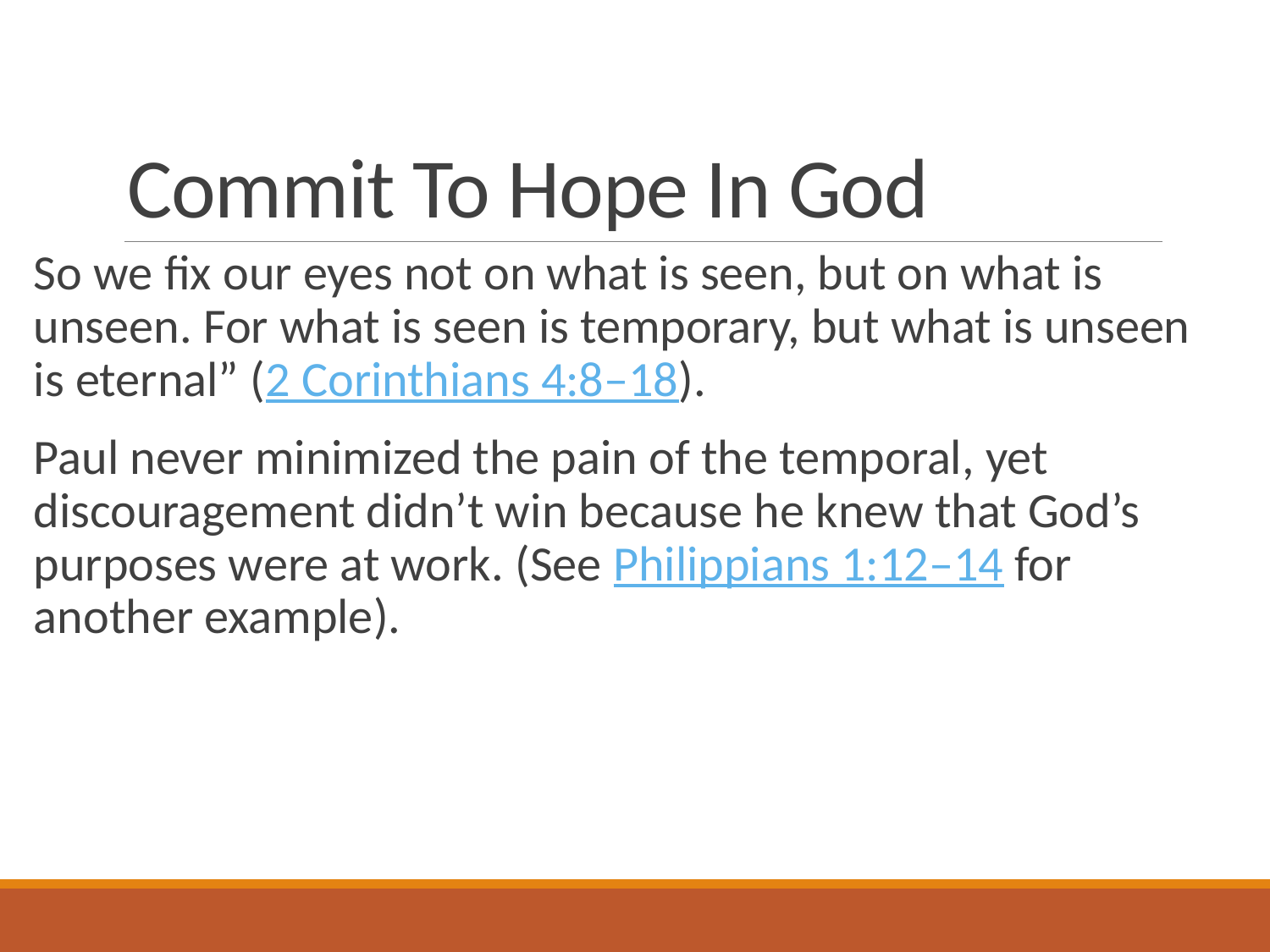

# Commit To Hope In God
So we fix our eyes not on what is seen, but on what is unseen. For what is seen is temporary, but what is unseen is eternal” (2 Corinthians 4:8–18).
Paul never minimized the pain of the temporal, yet discouragement didn’t win because he knew that God’s purposes were at work. (See Philippians 1:12–14 for another example).